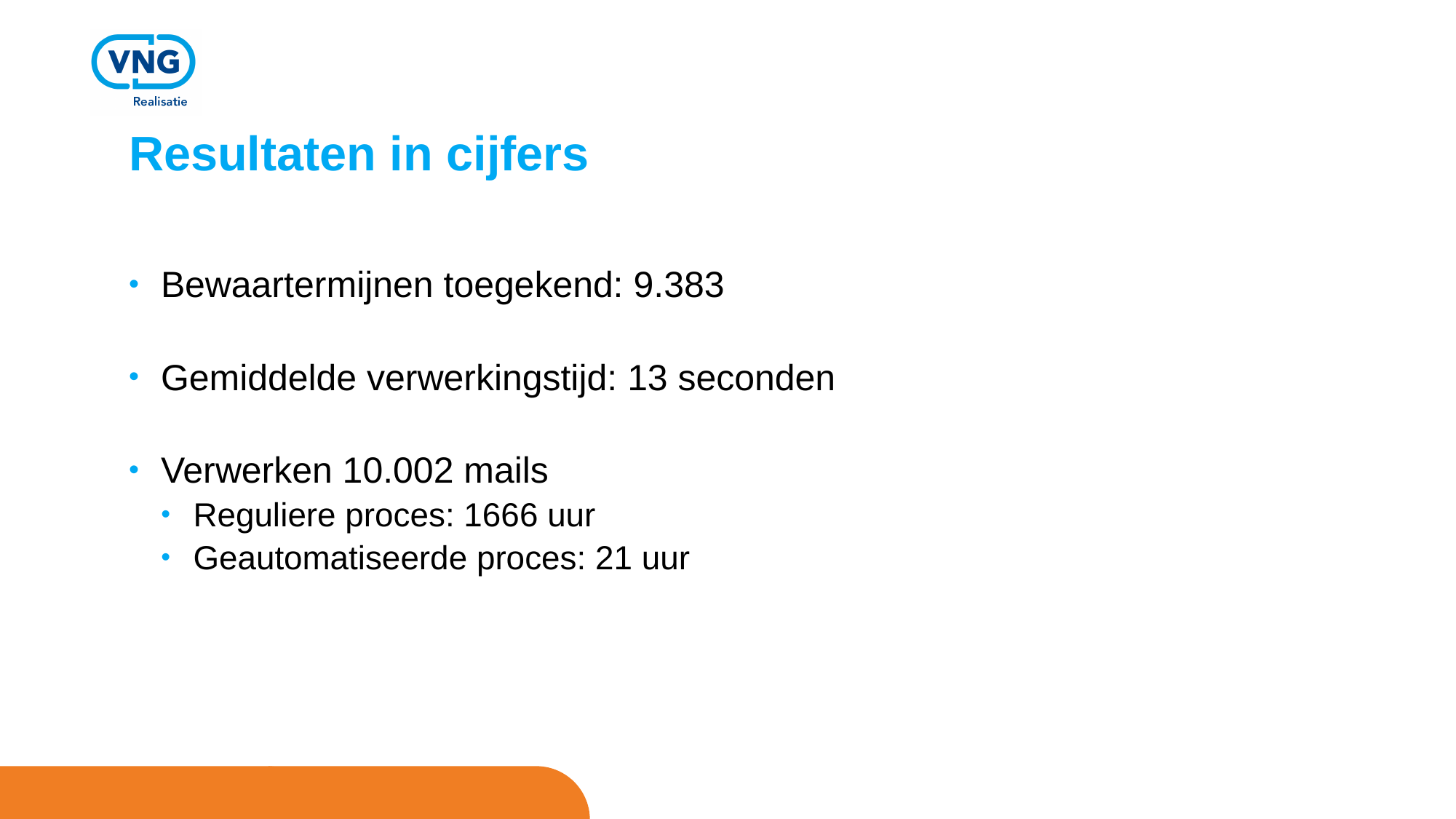

# Resultaten in cijfers

Bewaartermijnen toegekend: 9.383

Gemiddelde verwerkingstijd: 13 seconden

Verwerken 10.002 mails
Reguliere proces: 1666 uur
Geautomatiseerde proces: 21 uur